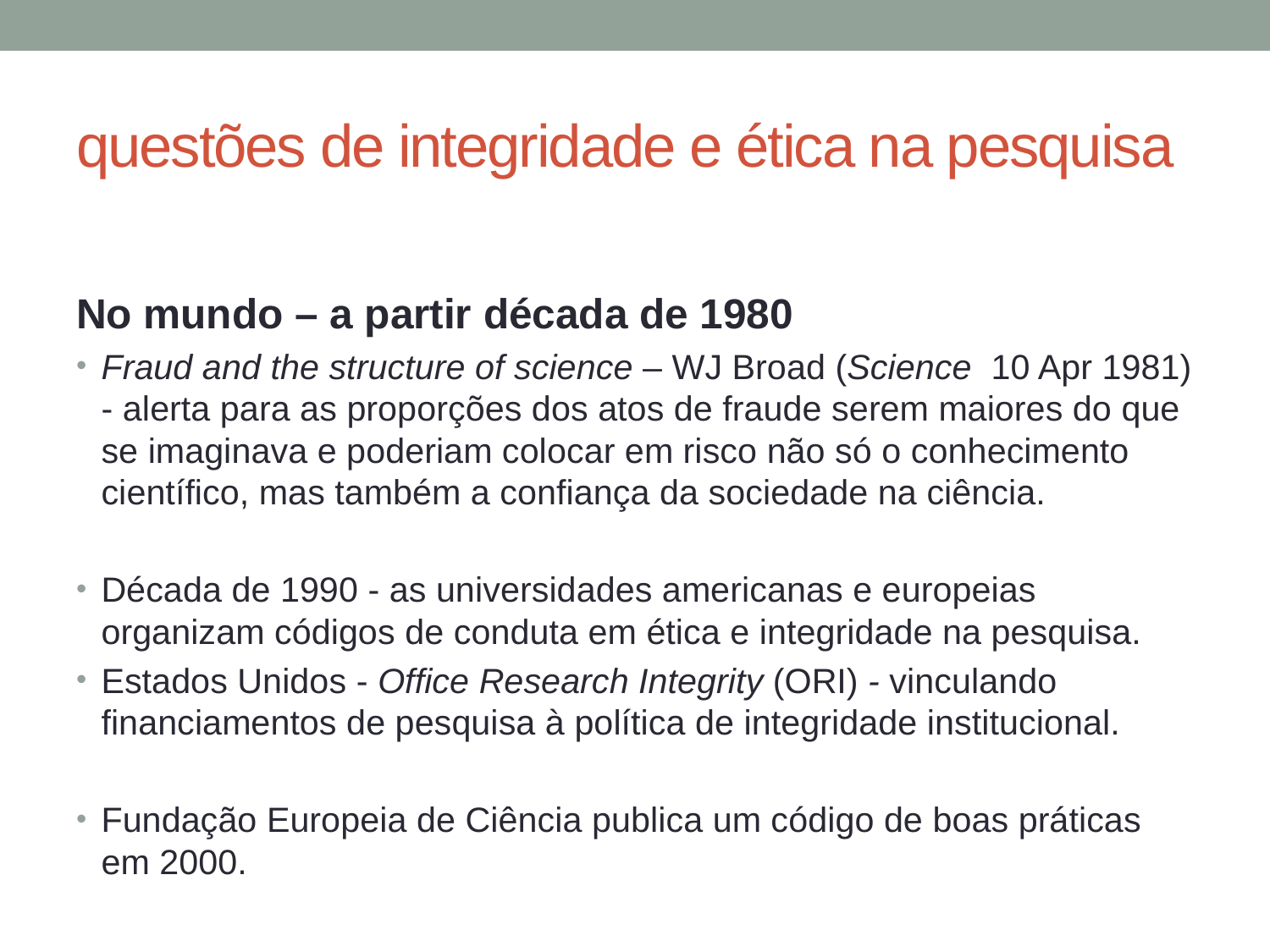

# questões de integridade e ética na pesquisa

No mundo – a partir década de 1980
Fraud and the structure of science – WJ Broad (Science  10 Apr 1981) - alerta para as proporções dos atos de fraude serem maiores do que se imaginava e poderiam colocar em risco não só o conhecimento científico, mas também a confiança da sociedade na ciência.

Década de 1990 - as universidades americanas e europeias organizam códigos de conduta em ética e integridade na pesquisa.
Estados Unidos - Office Research Integrity (ORI) - vinculando financiamentos de pesquisa à política de integridade institucional.

Fundação Europeia de Ciência publica um código de boas práticas em 2000.